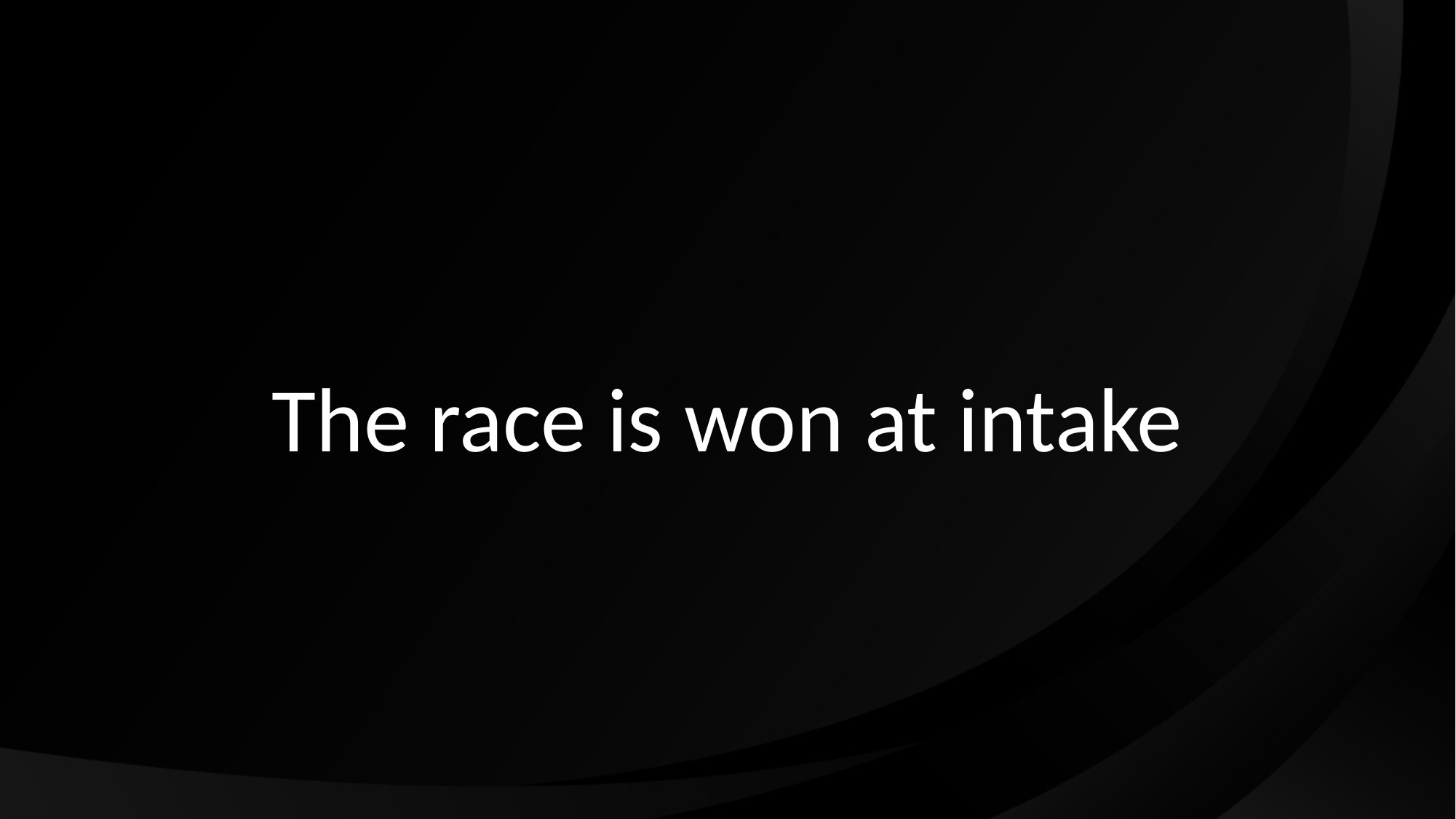

# The race is won at intake